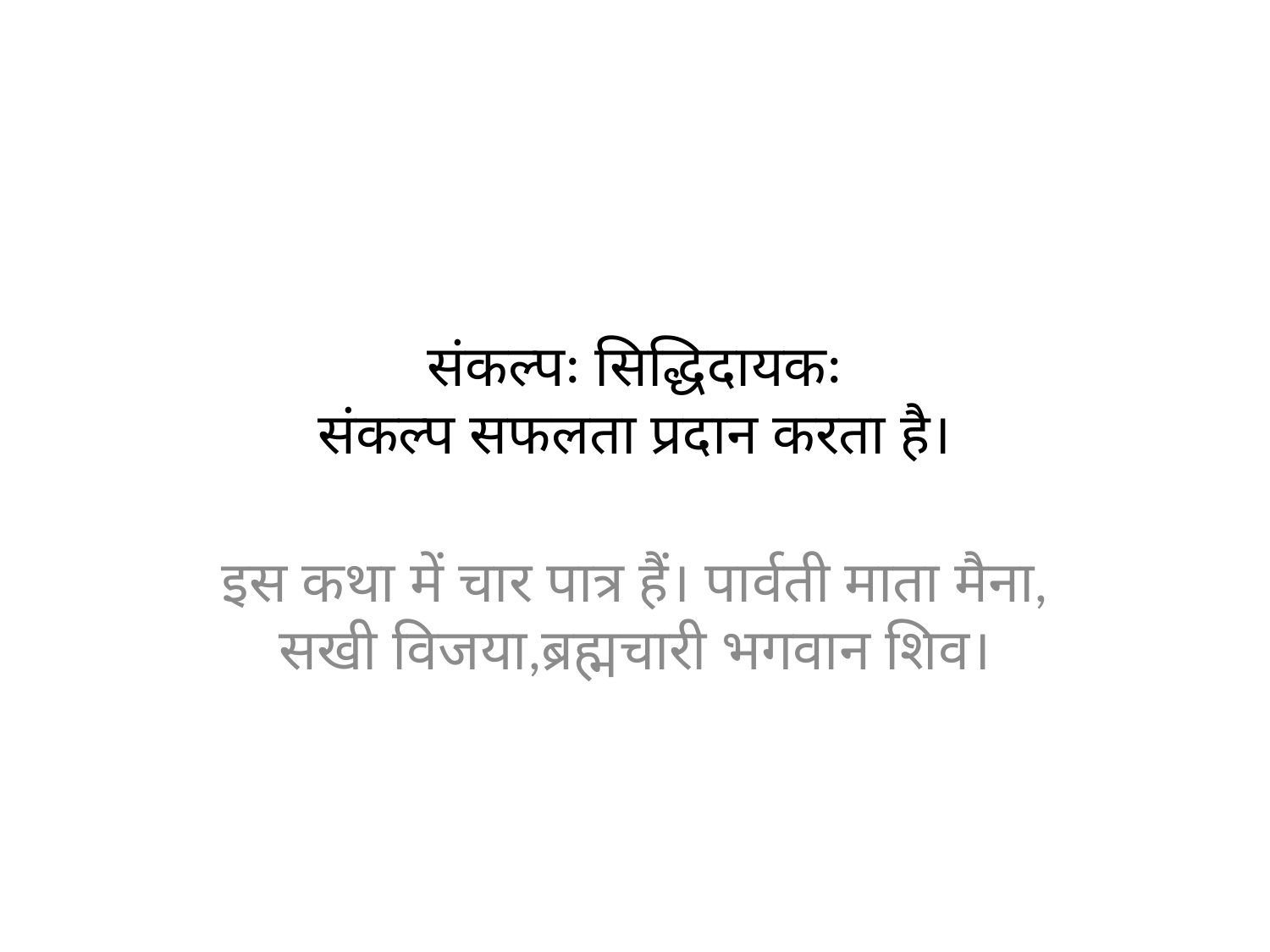

# संकल्पः सिद्धिदायकः संकल्प सफलता प्रदान करता है।
इस कथा में चार पात्र हैं। पार्वती माता मैना, सखी विजया,ब्रह्मचारी भगवान शिव।